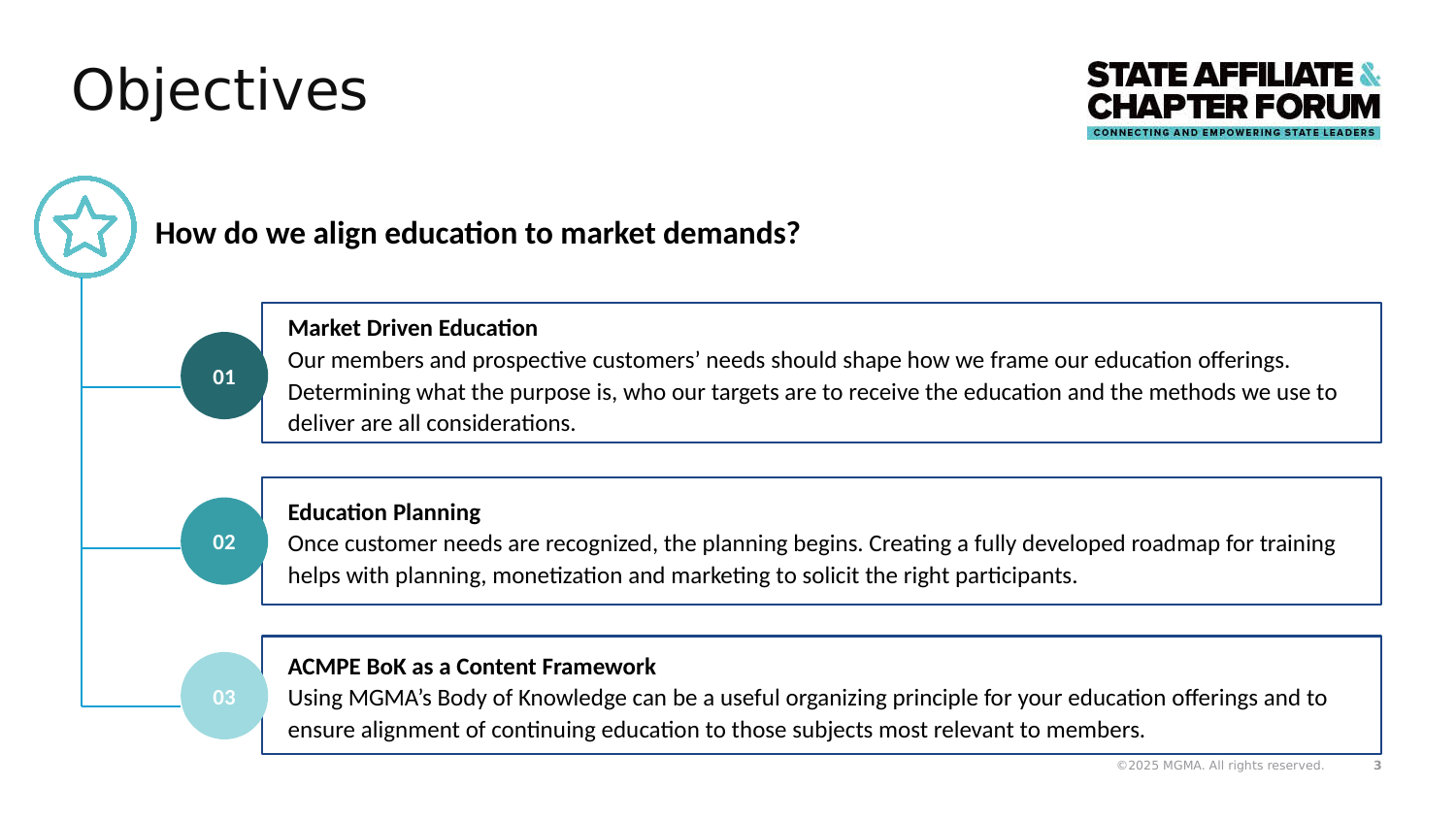

# Objectives

How do we align education to market demands?
Market Driven Education
Our members and prospective customers’ needs should shape how we frame our education offerings. Determining what the purpose is, who our targets are to receive the education and the methods we use to deliver are all considerations.
01
Education Planning
Once customer needs are recognized, the planning begins. Creating a fully developed roadmap for training helps with planning, monetization and marketing to solicit the right participants.
02
ACMPE BoK as a Content Framework
Using MGMA’s Body of Knowledge can be a useful organizing principle for your education offerings and to ensure alignment of continuing education to those subjects most relevant to members.
03